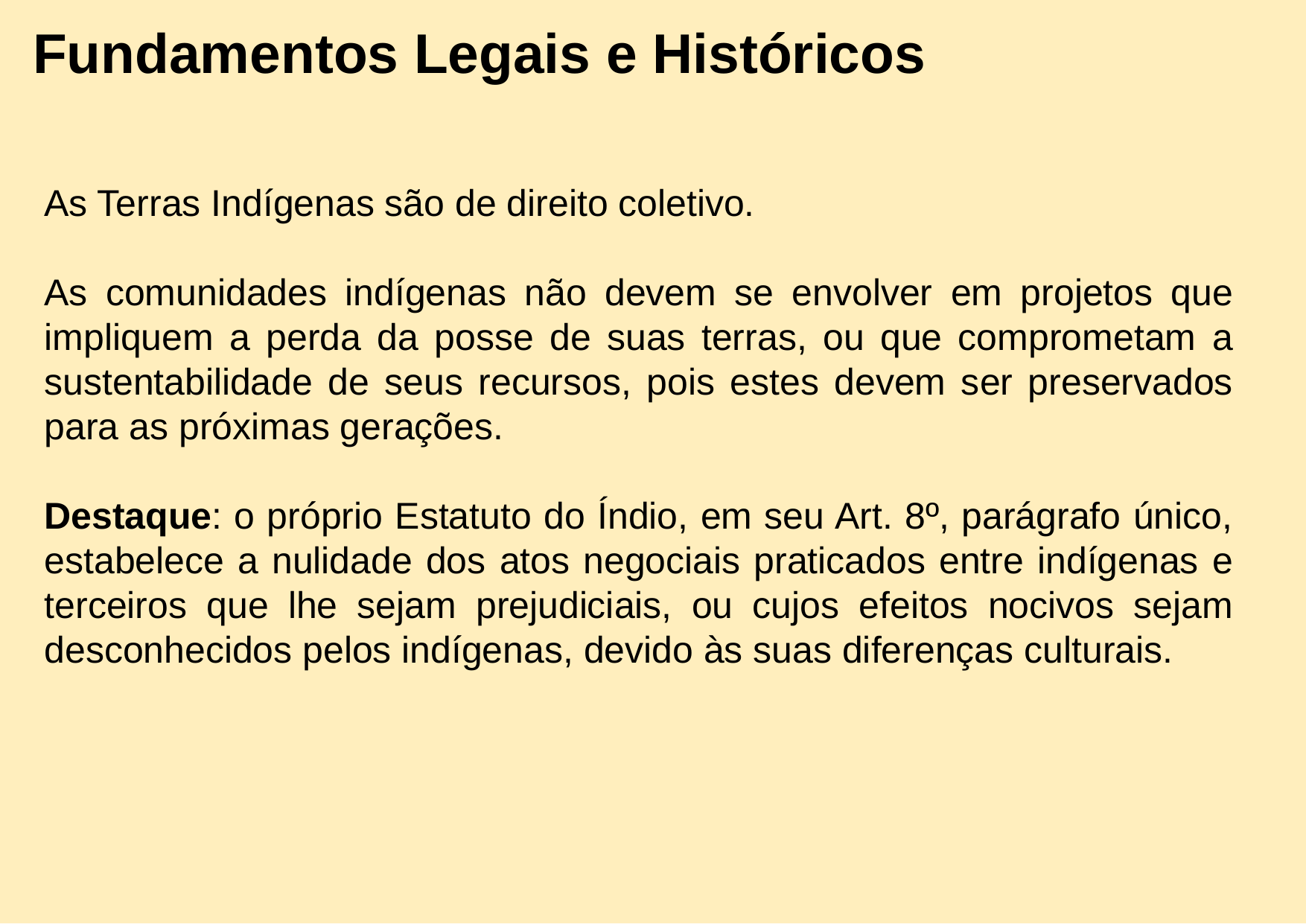

Fundamentos Legais e Históricos

As Terras Indígenas são de direito coletivo.

As comunidades indígenas não devem se envolver em projetos que impliquem a perda da posse de suas terras, ou que comprometam a sustentabilidade de seus recursos, pois estes devem ser preservados para as próximas gerações.

Destaque: o próprio Estatuto do Índio, em seu Art. 8º, parágrafo único, estabelece a nulidade dos atos negociais praticados entre indígenas e terceiros que lhe sejam prejudiciais, ou cujos efeitos nocivos sejam desconhecidos pelos indígenas, devido às suas diferenças culturais.